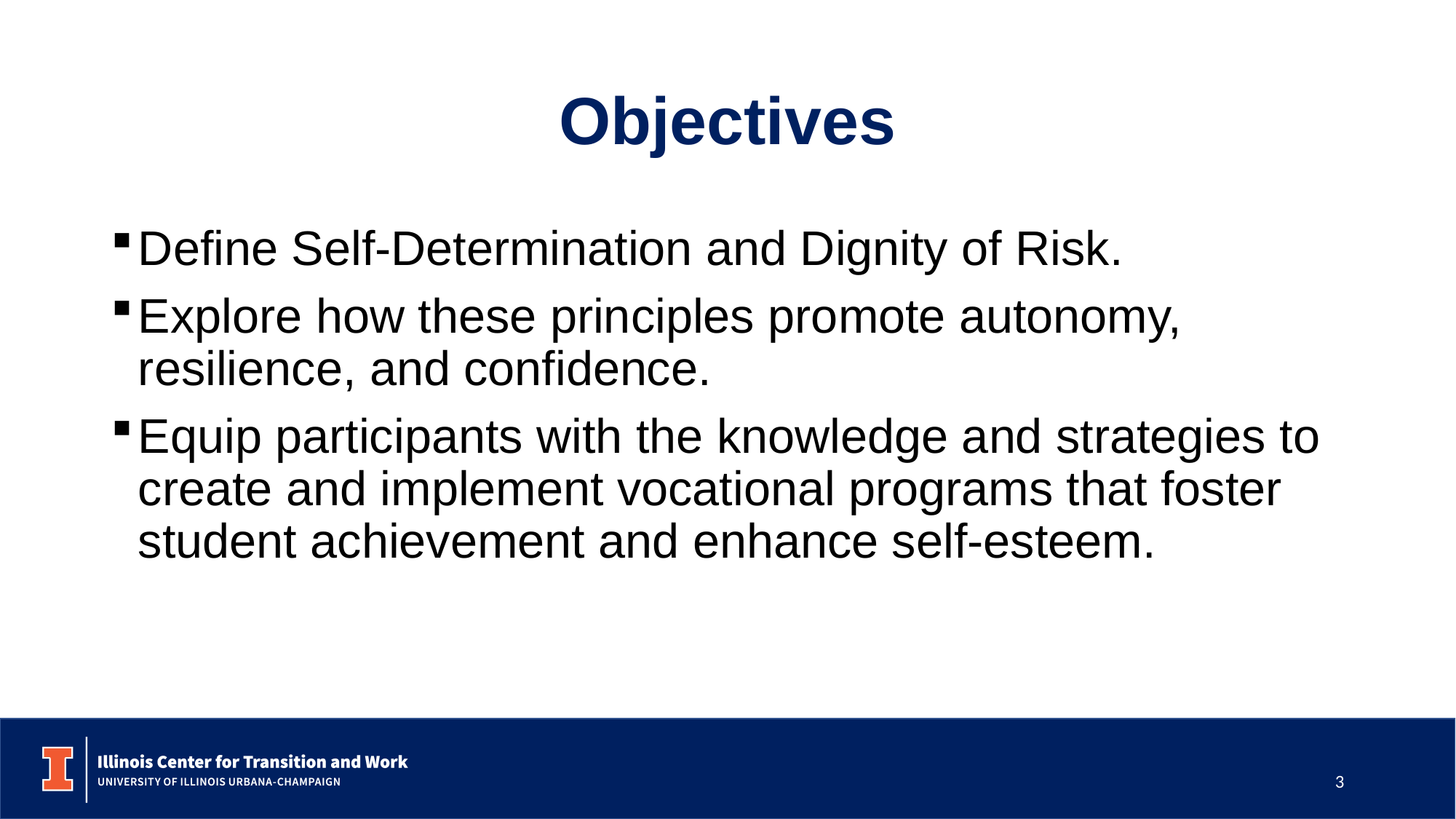

# Objectives
Define Self-Determination and Dignity of Risk.
Explore how these principles promote autonomy, resilience, and confidence.
Equip participants with the knowledge and strategies to create and implement vocational programs that foster student achievement and enhance self-esteem.
3